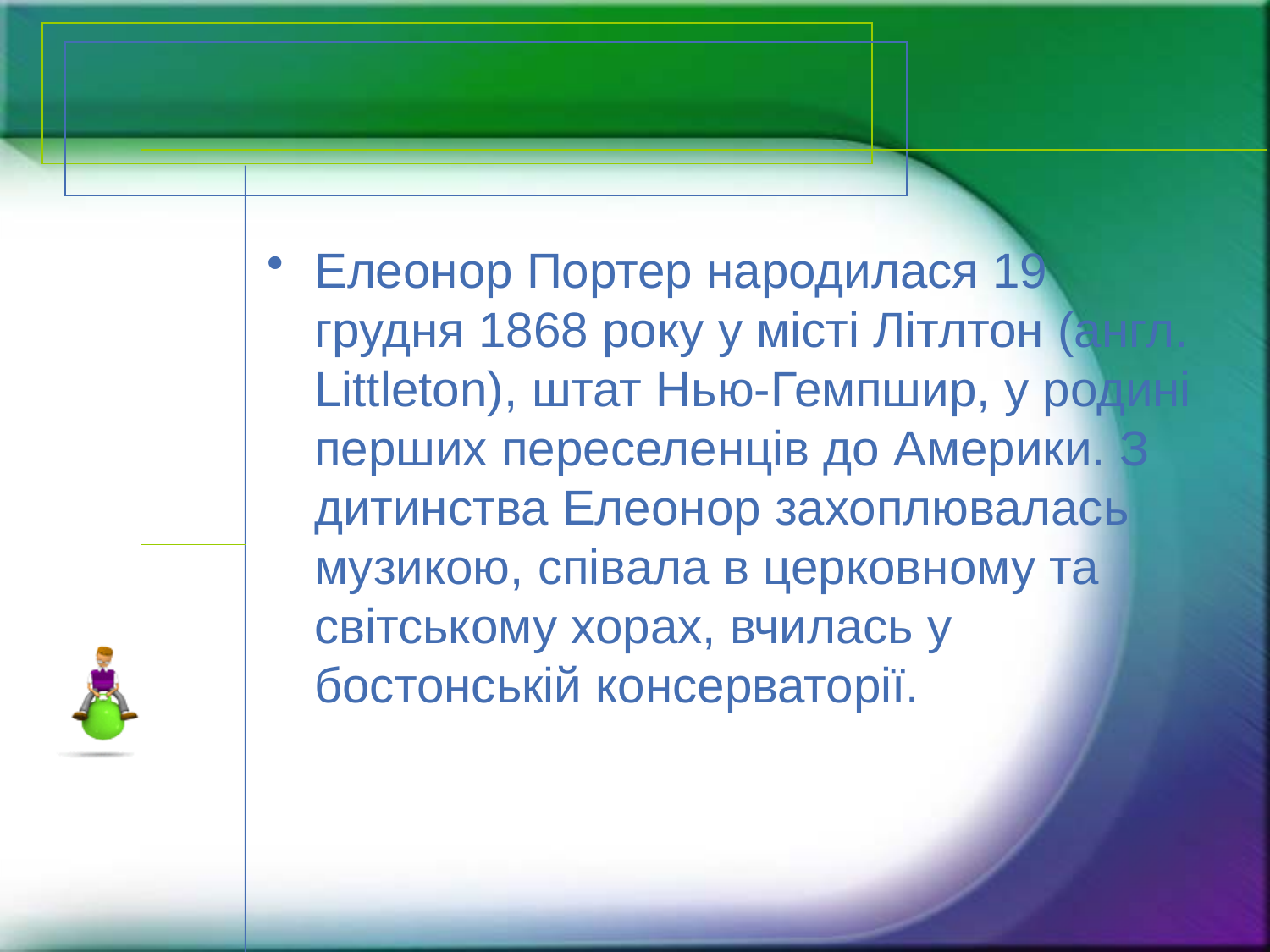

#
Елеонор Портер народилася 19 грудня 1868 року у місті Літлтон (англ. Littleton), штат Нью-Гемпшир, у родині перших переселенців до Америки. З дитинства Елеонор захоплювалась музикою, співала в церковному та світському хорах, вчилась у бостонській консерваторії.